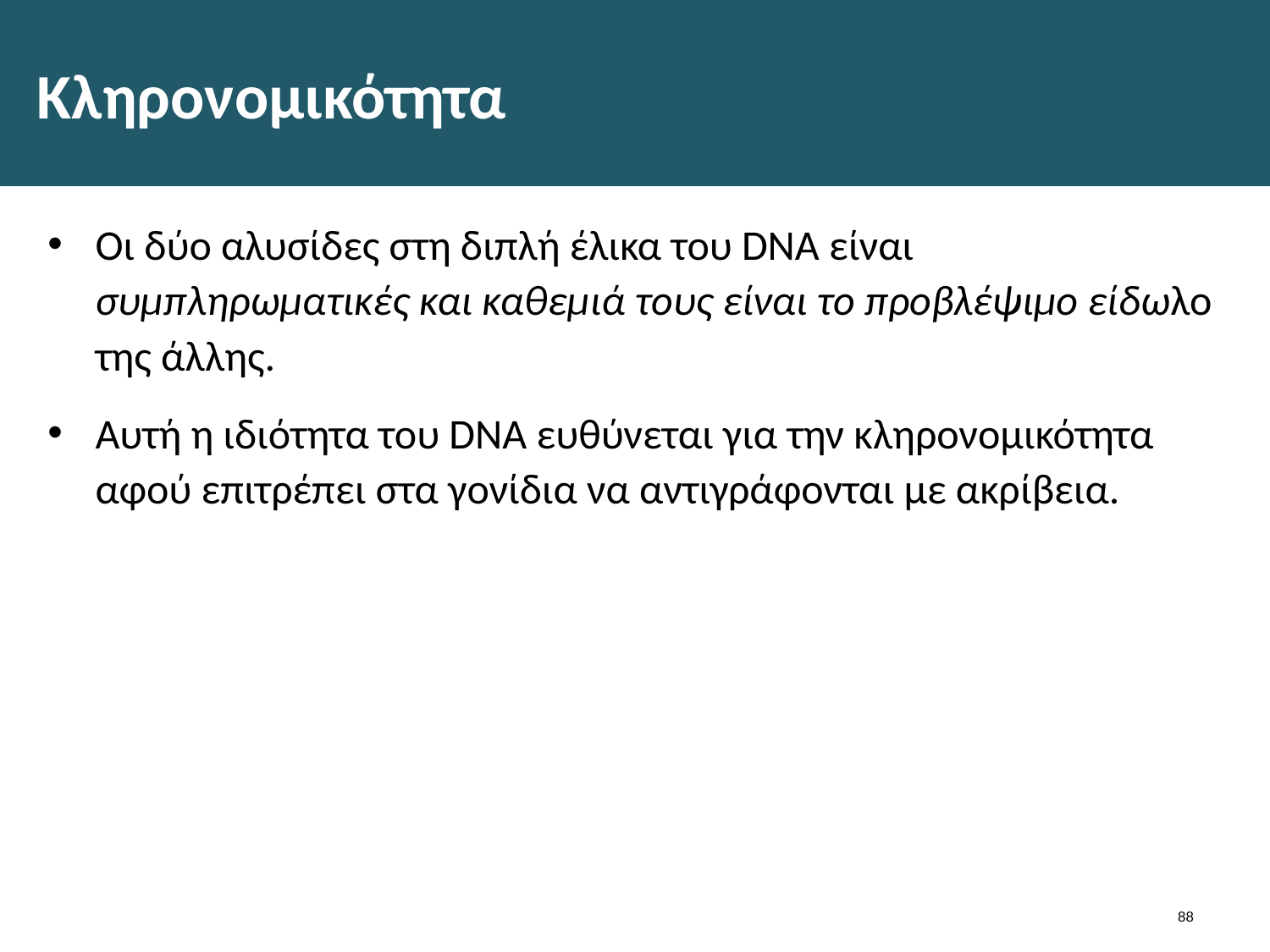

# Κληρονομικότητα
Οι δύο αλυσίδες στη διπλή έλικα του DNA είναι συμπληρωματικές και καθεμιά τους είναι το προβλέψιμο είδωλο της άλλης.
Αυτή η ιδιότητα του DNA ευθύνεται για την κληρονομικότητα αφού επιτρέπει στα γονίδια να αντιγράφονται με ακρίβεια.
88